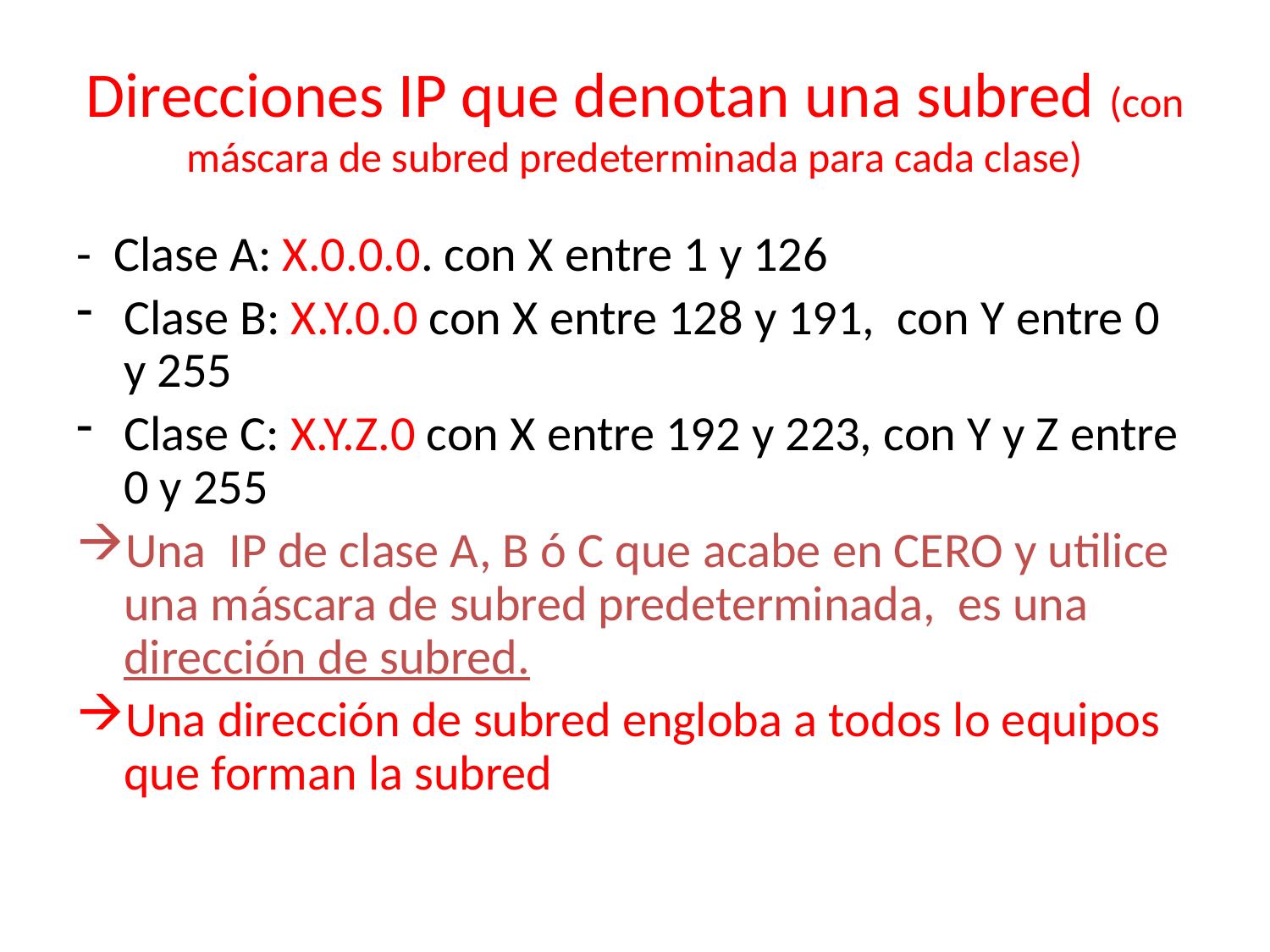

# Direcciones IP que denotan una subred (con máscara de subred predeterminada para cada clase)
-  Clase A: X.0.0.0. con X entre 1 y 126
Clase B: X.Y.0.0 con X entre 128 y 191,  con Y entre 0 y 255
Clase C: X.Y.Z.0 con X entre 192 y 223, con Y y Z entre 0 y 255
Una  IP de clase A, B ó C que acabe en CERO y utilice una máscara de subred predeterminada,  es una dirección de subred.
Una dirección de subred engloba a todos lo equipos que forman la subred